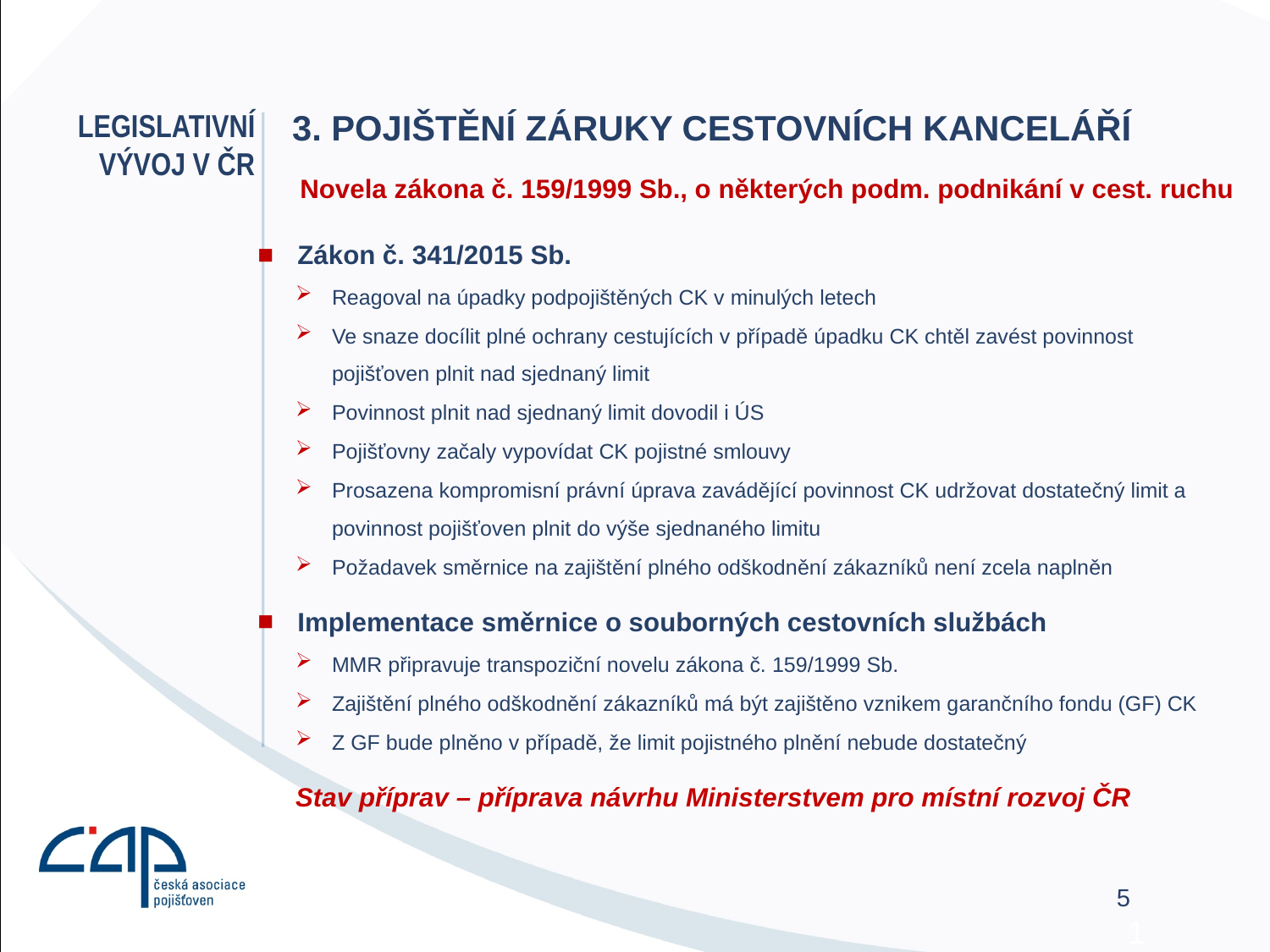

# Legislativní vývoj v ČR
3. Pojištění záruky cestovních kanceláří
Novela zákona č. 159/1999 Sb., o některých podm. podnikání v cest. ruchu
Zákon č. 341/2015 Sb.
Reagoval na úpadky podpojištěných CK v minulých letech
Ve snaze docílit plné ochrany cestujících v případě úpadku CK chtěl zavést povinnost pojišťoven plnit nad sjednaný limit
Povinnost plnit nad sjednaný limit dovodil i ÚS
Pojišťovny začaly vypovídat CK pojistné smlouvy
Prosazena kompromisní právní úprava zavádějící povinnost CK udržovat dostatečný limit a povinnost pojišťoven plnit do výše sjednaného limitu
Požadavek směrnice na zajištění plného odškodnění zákazníků není zcela naplněn
Implementace směrnice o souborných cestovních službách
MMR připravuje transpoziční novelu zákona č. 159/1999 Sb.
Zajištění plného odškodnění zákazníků má být zajištěno vznikem garančního fondu (GF) CK
Z GF bude plněno v případě, že limit pojistného plnění nebude dostatečný
	Stav příprav – příprava návrhu Ministerstvem pro místní rozvoj ČR